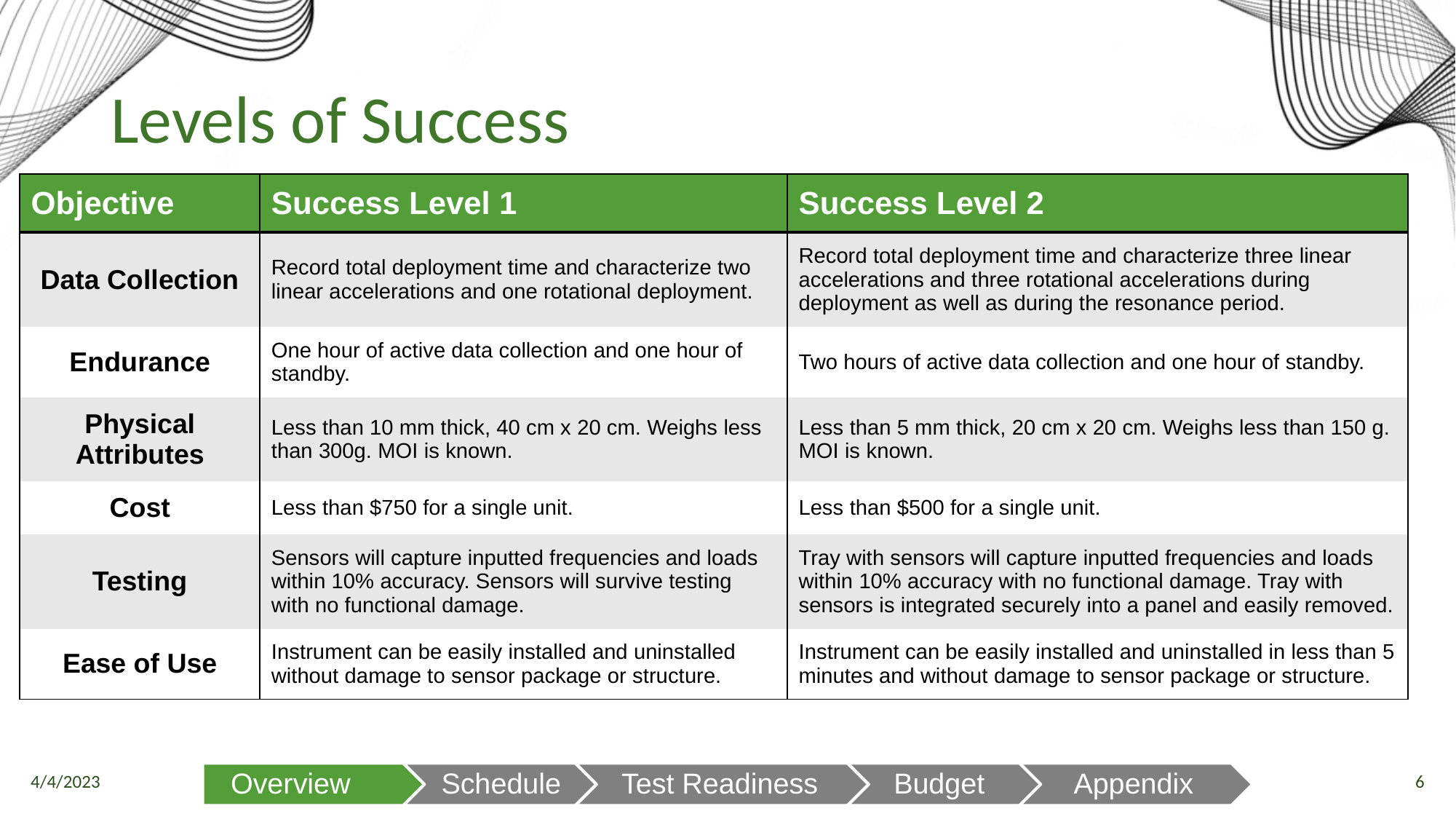

# Levels of Success
| Objective | Success Level 1 | Success Level 2 |
| --- | --- | --- |
| Data Collection | Record total deployment time and characterize two linear accelerations and one rotational deployment. | Record total deployment time and characterize three linear accelerations and three rotational accelerations during deployment as well as during the resonance period. |
| Endurance | One hour of active data collection and one hour of standby. | Two hours of active data collection and one hour of standby. |
| Physical Attributes | Less than 10 mm thick, 40 cm x 20 cm. Weighs less than 300g. MOI is known. | Less than 5 mm thick, 20 cm x 20 cm. Weighs less than 150 g. MOI is known. |
| Cost | Less than $750 for a single unit. | Less than $500 for a single unit. |
| Testing | Sensors will capture inputted frequencies and loads within 10% accuracy. Sensors will survive testing with no functional damage. | Tray with sensors will capture inputted frequencies and loads within 10% accuracy with no functional damage. Tray with sensors is integrated securely into a panel and easily removed. |
| Ease of Use | Instrument can be easily installed and uninstalled without damage to sensor package or structure. | Instrument can be easily installed and uninstalled in less than 5 minutes and without damage to sensor package or structure. |
6
4/4/2023
  Overview
 Schedule
  Test Readiness
  Budget
   Appendix